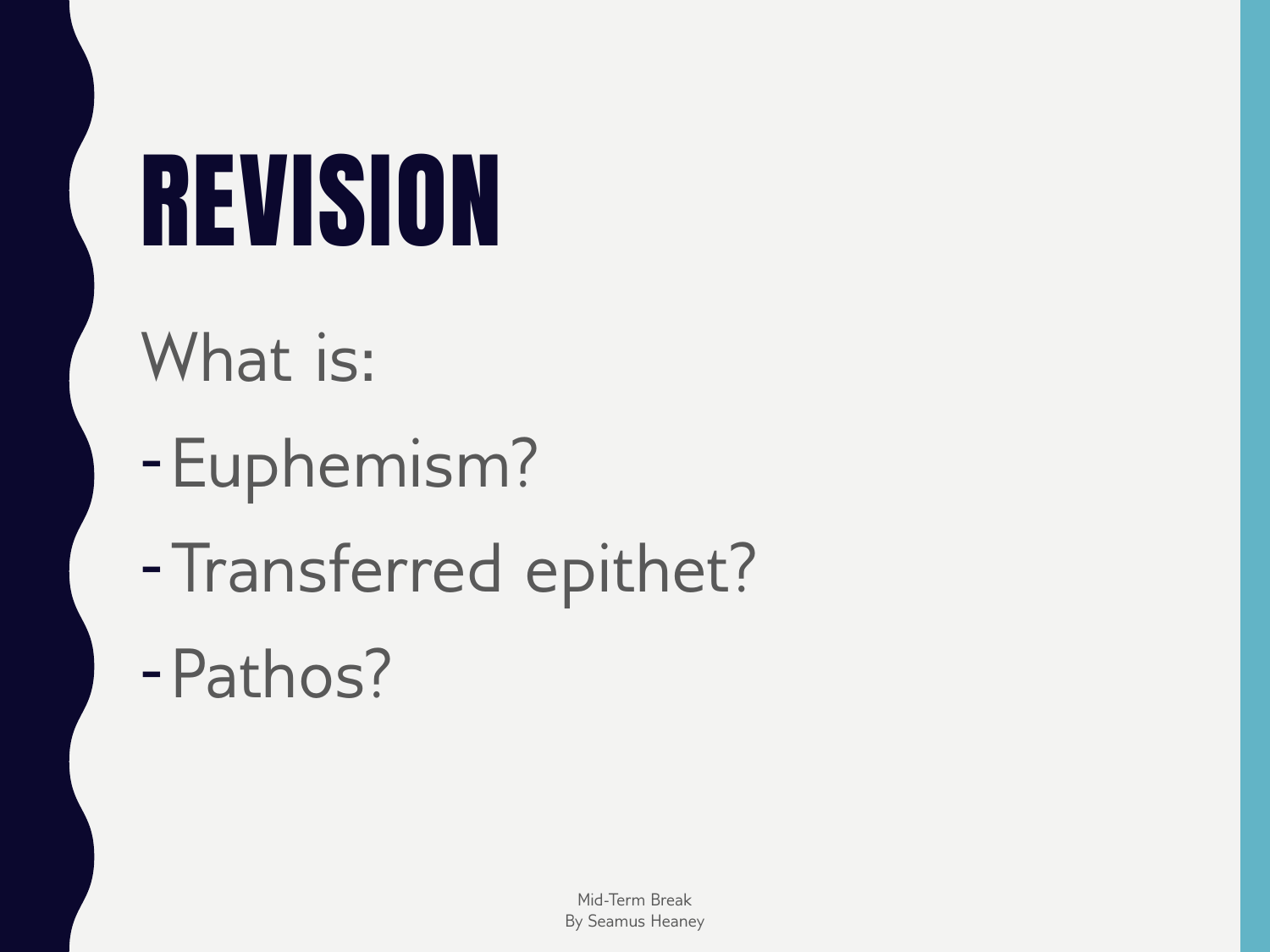

# Revision
What is:
Euphemism?
Transferred epithet?
Pathos?
Mid-Term Break
By Seamus Heaney